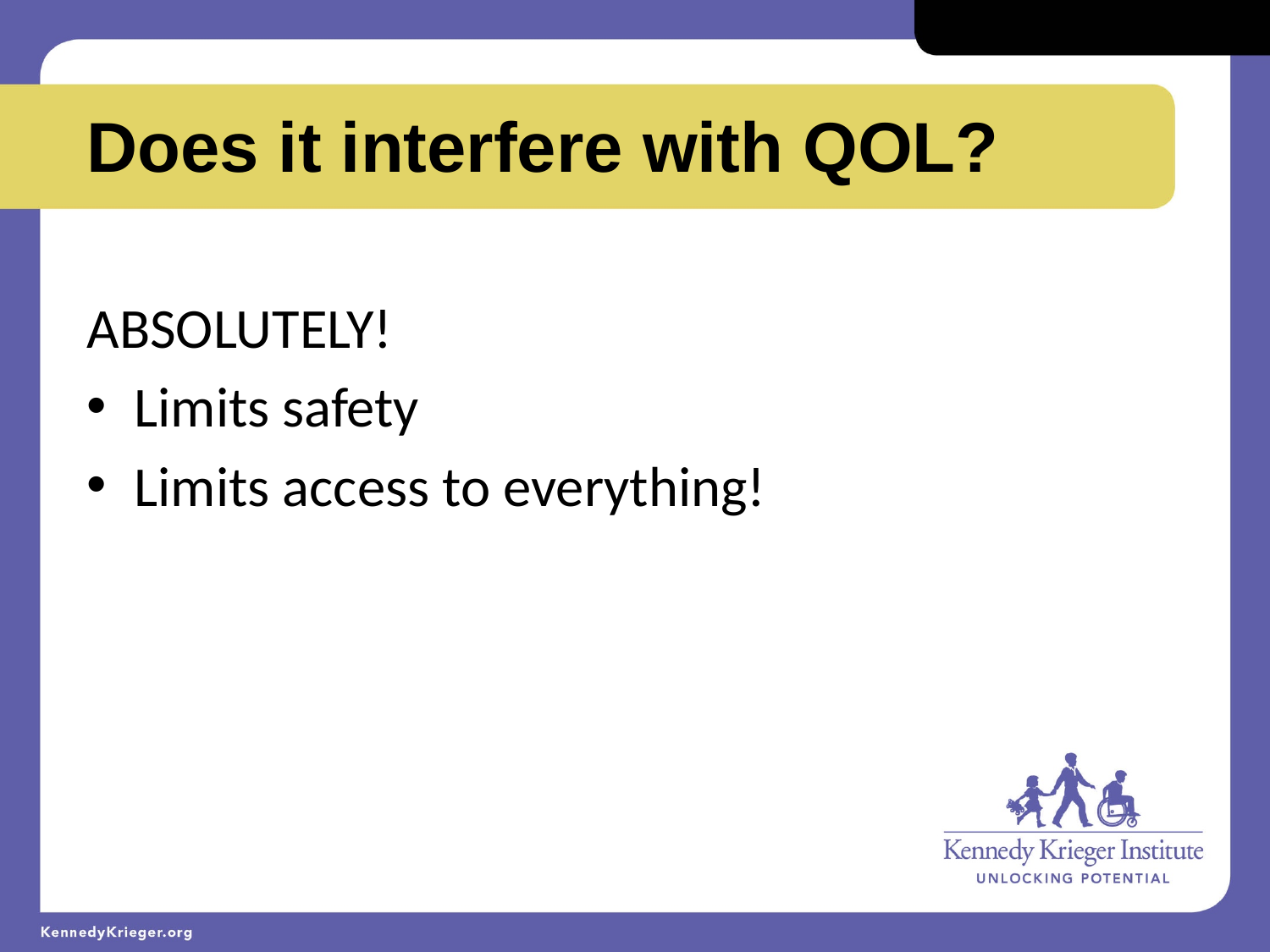

Does it interfere with QOL?

ABSOLUTELY!
Limits safety
Limits access to everything!